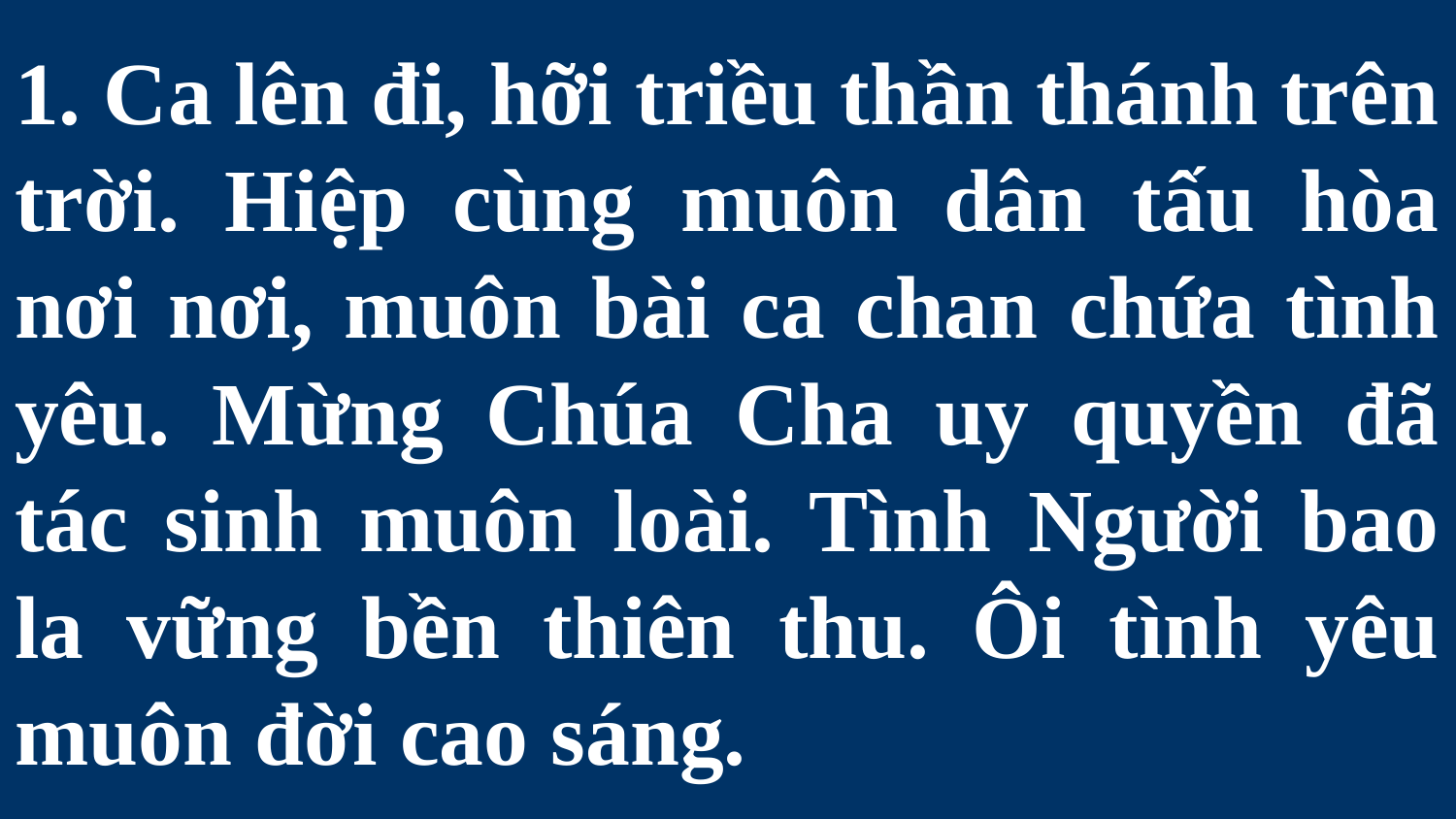

# 1. Ca lên đi, hỡi triều thần thánh trên trời. Hiệp cùng muôn dân tấu hòa nơi nơi, muôn bài ca chan chứa tình yêu. Mừng Chúa Cha uy quyền đã tác sinh muôn loài. Tình Người bao la vững bền thiên thu. Ôi tình yêu muôn đời cao sáng.